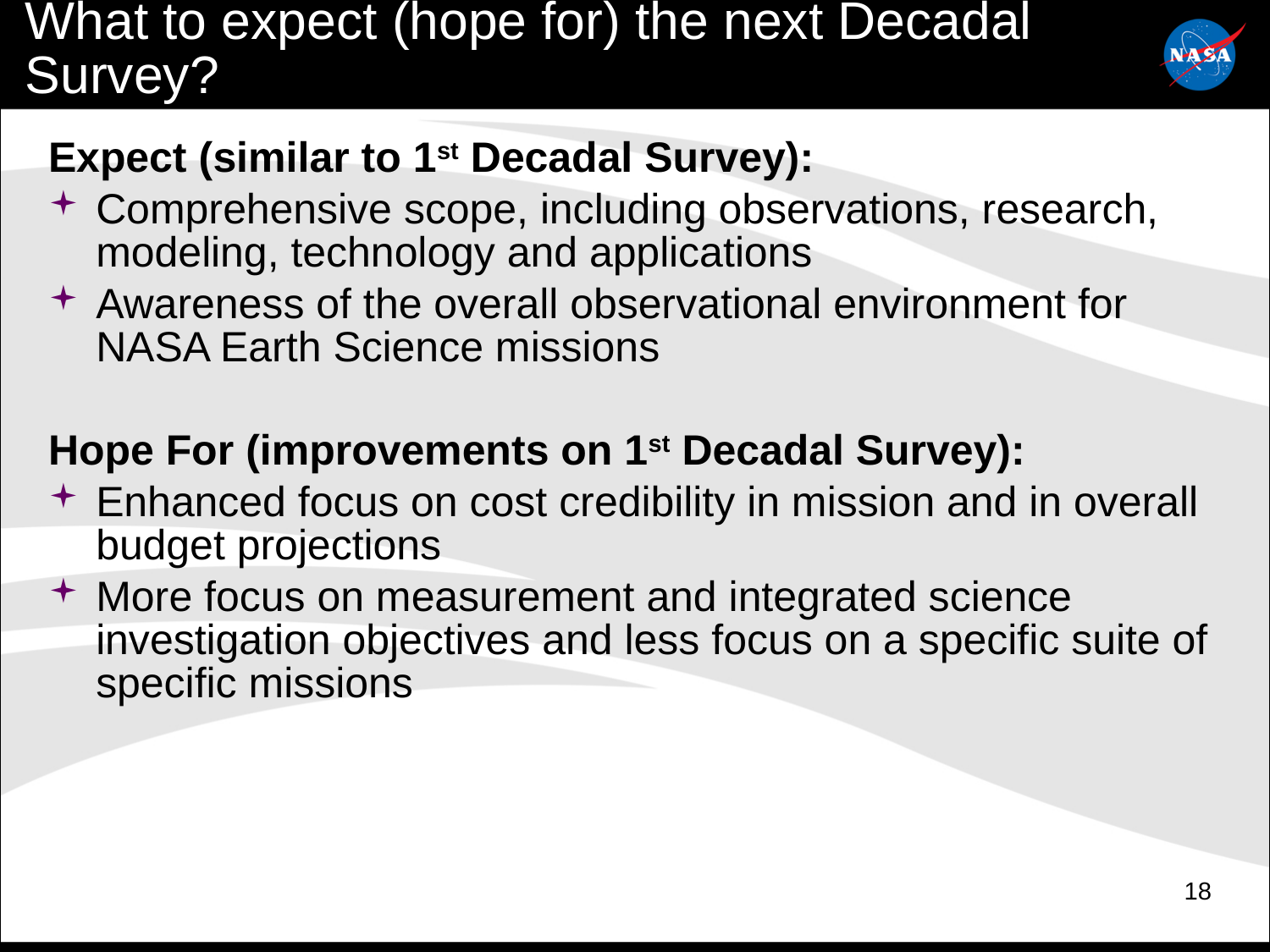

# What to expect (hope for) the next Decadal Survey?
Expect (similar to 1st Decadal Survey):
Comprehensive scope, including observations, research, modeling, technology and applications
Awareness of the overall observational environment for NASA Earth Science missions

Hope For (improvements on 1st Decadal Survey):
Enhanced focus on cost credibility in mission and in overall budget projections
More focus on measurement and integrated science investigation objectives and less focus on a specific suite of specific missions